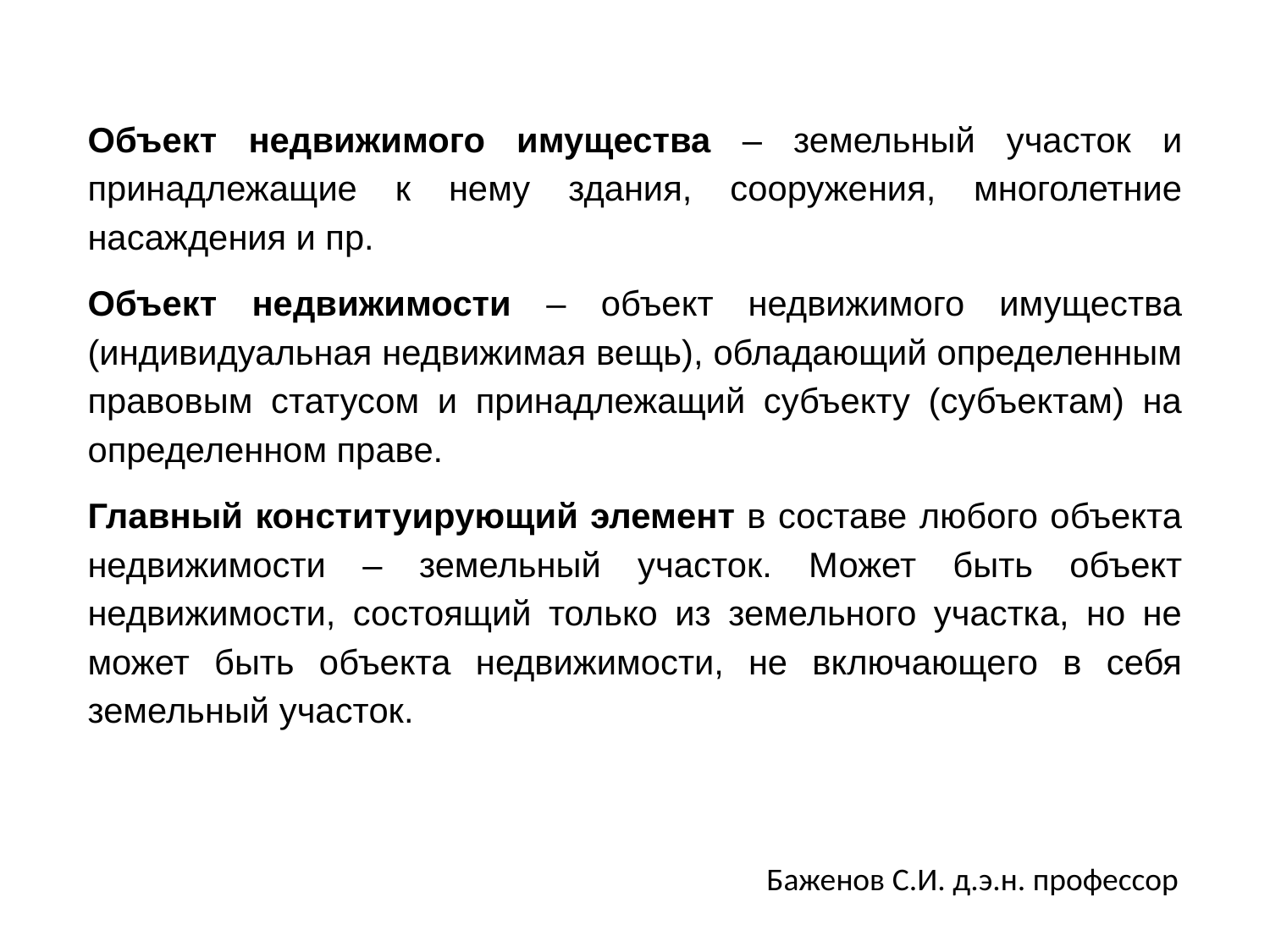

Объект недвижимого имущества – земельный участок и принадлежащие к нему здания, сооружения, многолетние насаждения и пр.
Объект недвижимости – объект недвижимого имущества (индивидуальная недвижимая вещь), обладающий определенным правовым статусом и принадлежащий субъекту (субъектам) на определенном праве.
Главный конституирующий элемент в составе любого объекта недвижимости – земельный участок. Может быть объект недвижимости, состоящий только из земельного участка, но не может быть объекта недвижимости, не включающего в себя земельный участок.

Баженов С.И. д.э.н. профессор